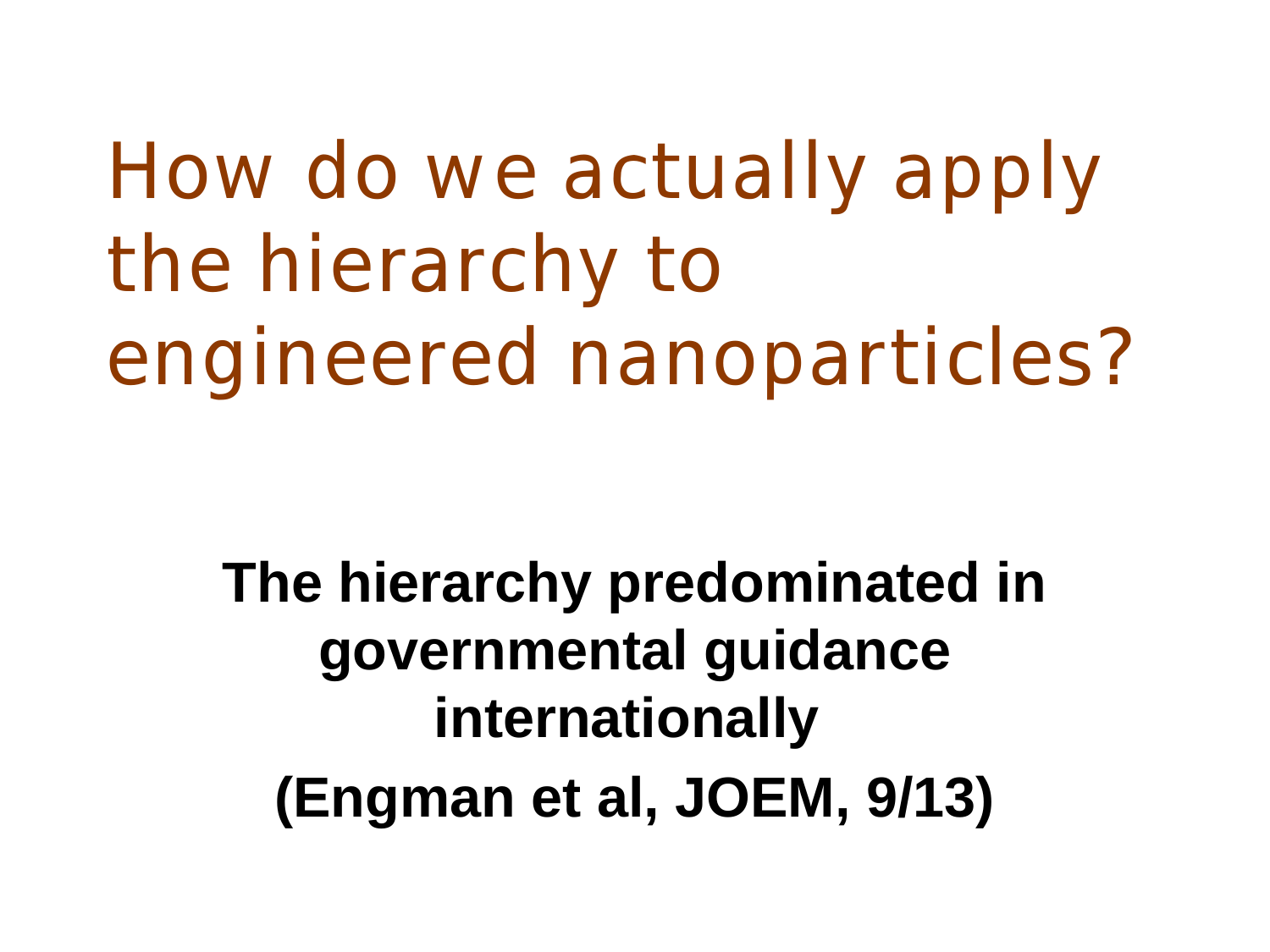

# How do we actually apply the hierarchy to engineered nanoparticles?
The hierarchy predominated in governmental guidance internationally
(Engman et al, JOEM, 9/13)